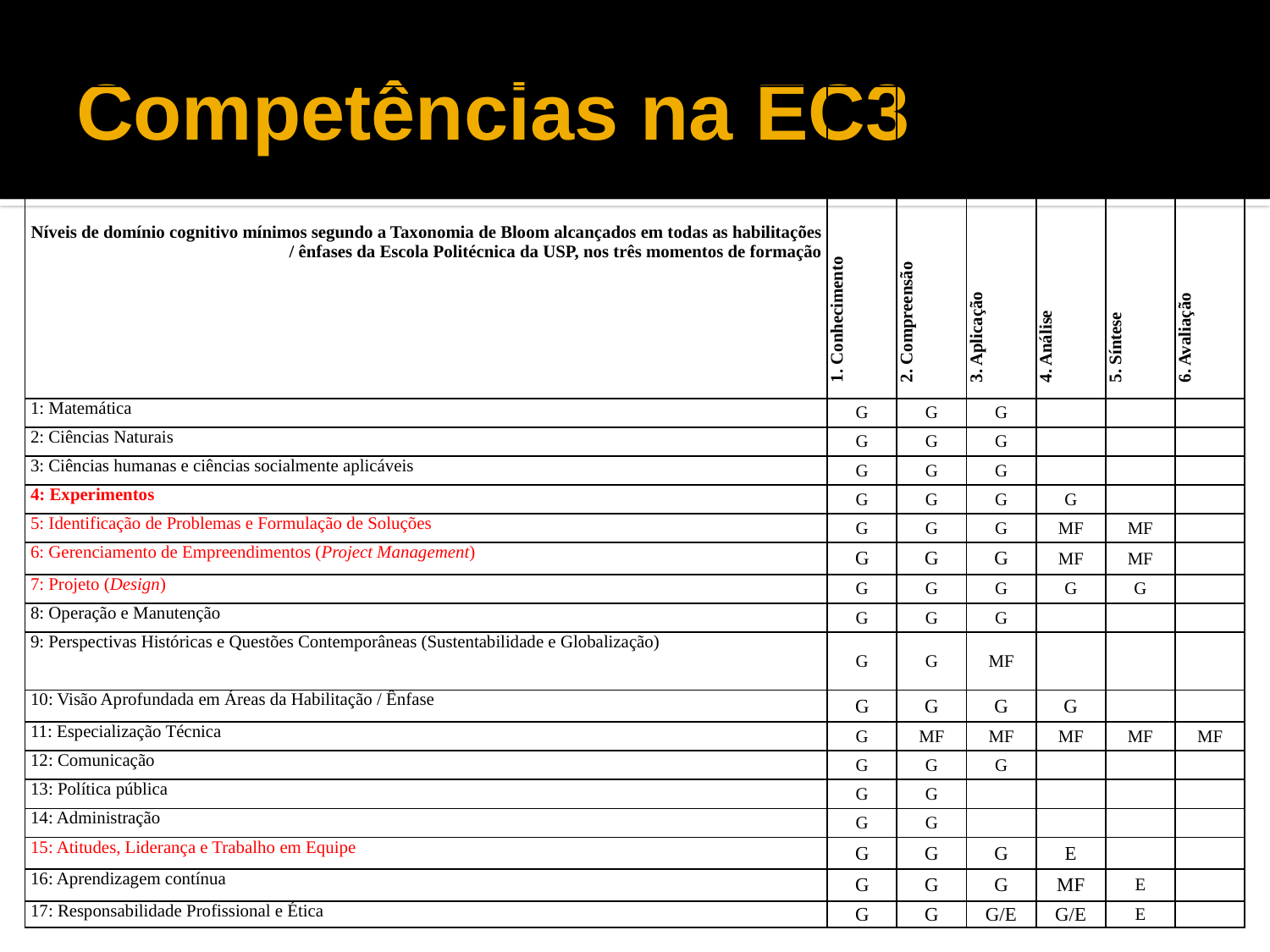

# Competências na EC3
| Níveis de domínio cognitivo mínimos segundo a Taxonomia de Bloom alcançados em todas as habilitações / ênfases da Escola Politécnica da USP, nos três momentos de formação | 1. Conhecimento | 2. Compreensão | 3. Aplicação | 4. Análise | 5. Síntese | 6. Avaliação |
| --- | --- | --- | --- | --- | --- | --- |
| 1: Matemática | G | G | G |  |  |  |
| 2: Ciências Naturais | G | G | G |  |  |  |
| 3: Ciências humanas e ciências socialmente aplicáveis | G | G | G |  |  |  |
| 4: Experimentos | G | G | G | G |  |  |
| 5: Identificação de Problemas e Formulação de Soluções | G | G | G | MF | MF |  |
| 6: Gerenciamento de Empreendimentos (Project Management) | G | G | G | MF | MF |  |
| 7: Projeto (Design) | G | G | G | G | G |  |
| 8: Operação e Manutenção | G | G | G |  |  |  |
| 9: Perspectivas Históricas e Questões Contemporâneas (Sustentabilidade e Globalização) | G | G | MF |  |  |  |
| 10: Visão Aprofundada em Áreas da Habilitação / Ênfase | G | G | G | G |  |  |
| 11: Especialização Técnica | G | MF | MF | MF | MF | MF |
| 12: Comunicação | G | G | G |  |  |  |
| 13: Política pública | G | G |  |  |  |  |
| 14: Administração | G | G |  |  |  |  |
| 15: Atitudes, Liderança e Trabalho em Equipe | G | G | G | E |  |  |
| 16: Aprendizagem contínua | G | G | G | MF | E |  |
| 17: Responsabilidade Profissional e Ética | G | G | G/E | G/E | E |  |